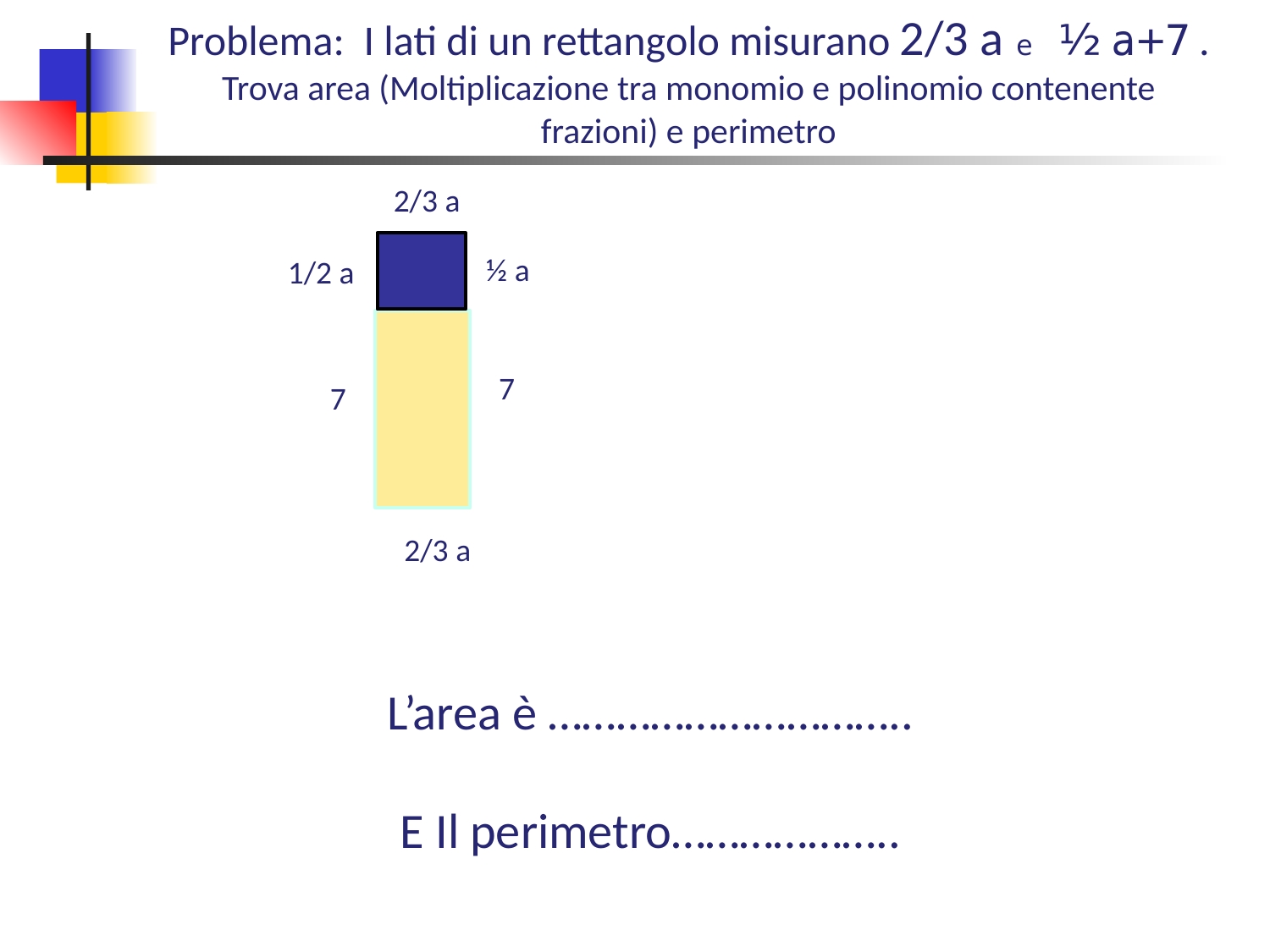

Problema:  I lati di un rettangolo misurano 2/3 a e  ½ a+7 .
Trova area (Moltiplicazione tra monomio e polinomio contenente frazioni) e perimetro

2/3 a

½ a
1/2 a

7
7
2/3 a
L’area è …………………………..

E Il perimetro………………..